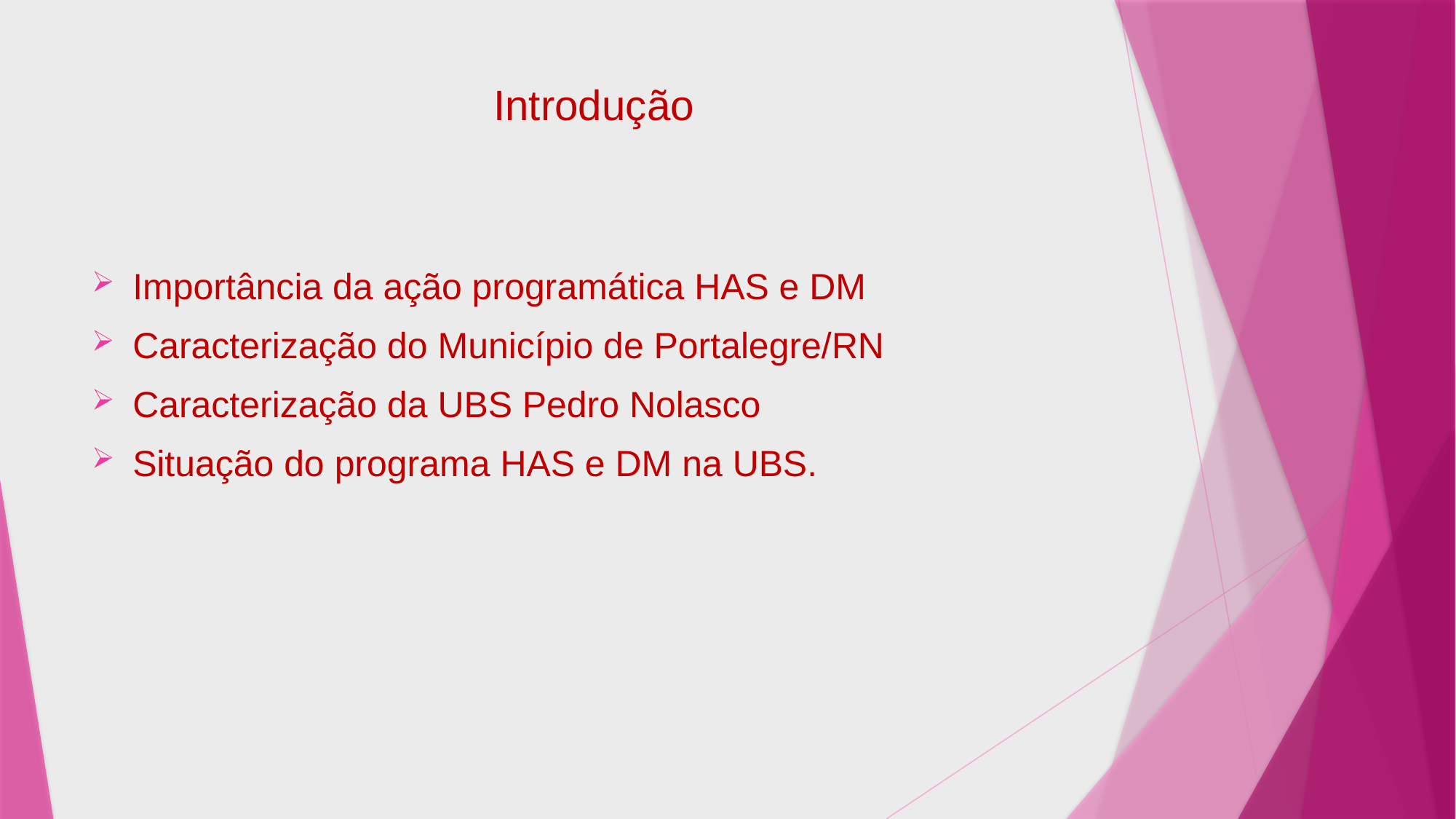

# Introdução
Importância da ação programática HAS e DM
Caracterização do Município de Portalegre/RN
Caracterização da UBS Pedro Nolasco
Situação do programa HAS e DM na UBS.